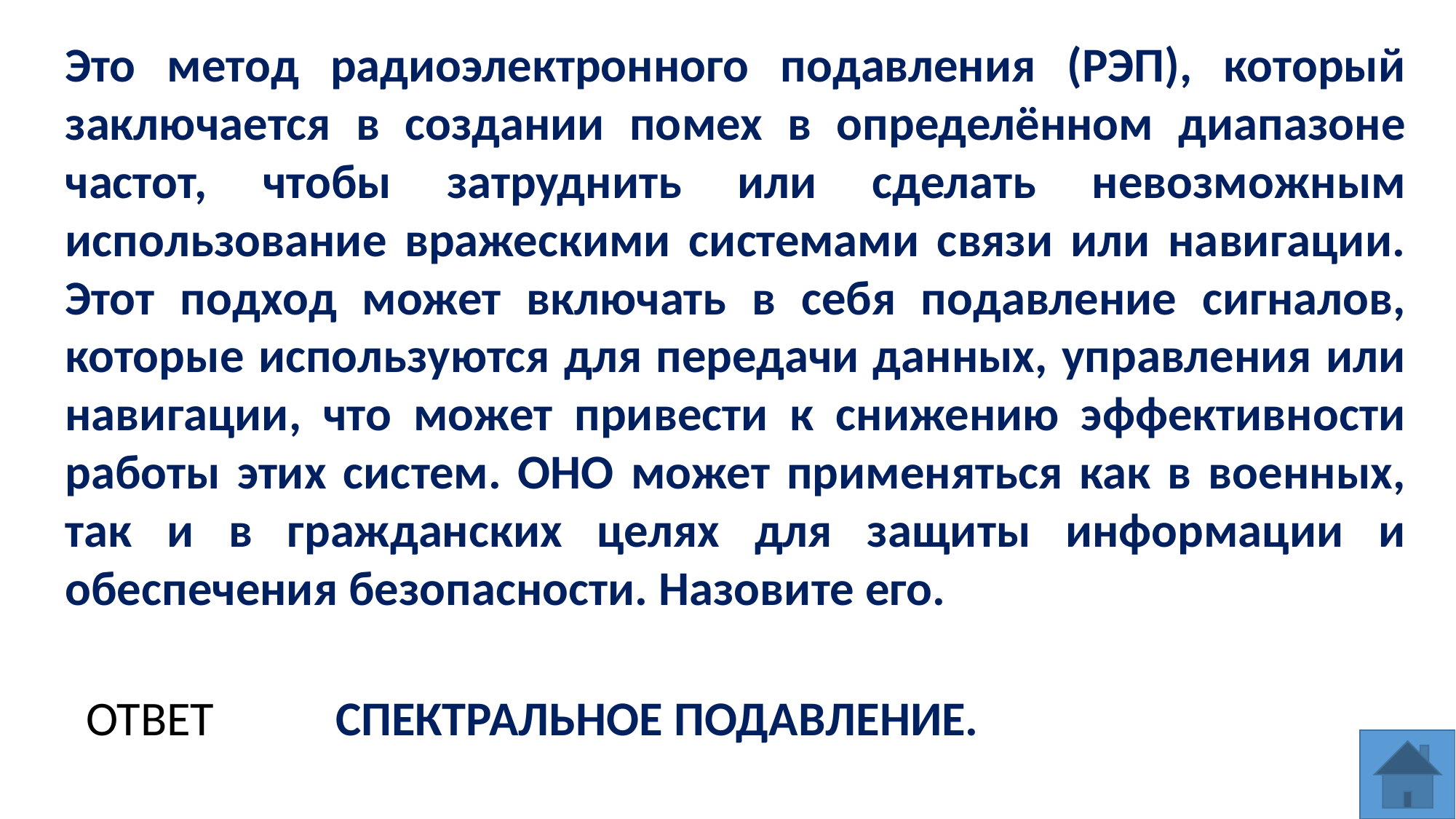

Это метод радиоэлектронного подавления (РЭП), который заключается в создании помех в определённом диапазоне частот, чтобы затруднить или сделать невозможным использование вражескими системами связи или навигации. Этот подход может включать в себя подавление сигналов, которые используются для передачи данных, управления или навигации, что может привести к снижению эффективности работы этих систем. ОНО может применяться как в военных, так и в гражданских целях для защиты информации и обеспечения безопасности. Назовите его.
ОТВЕТ
СПЕКТРАЛЬНОЕ ПОДАВЛЕНИЕ.